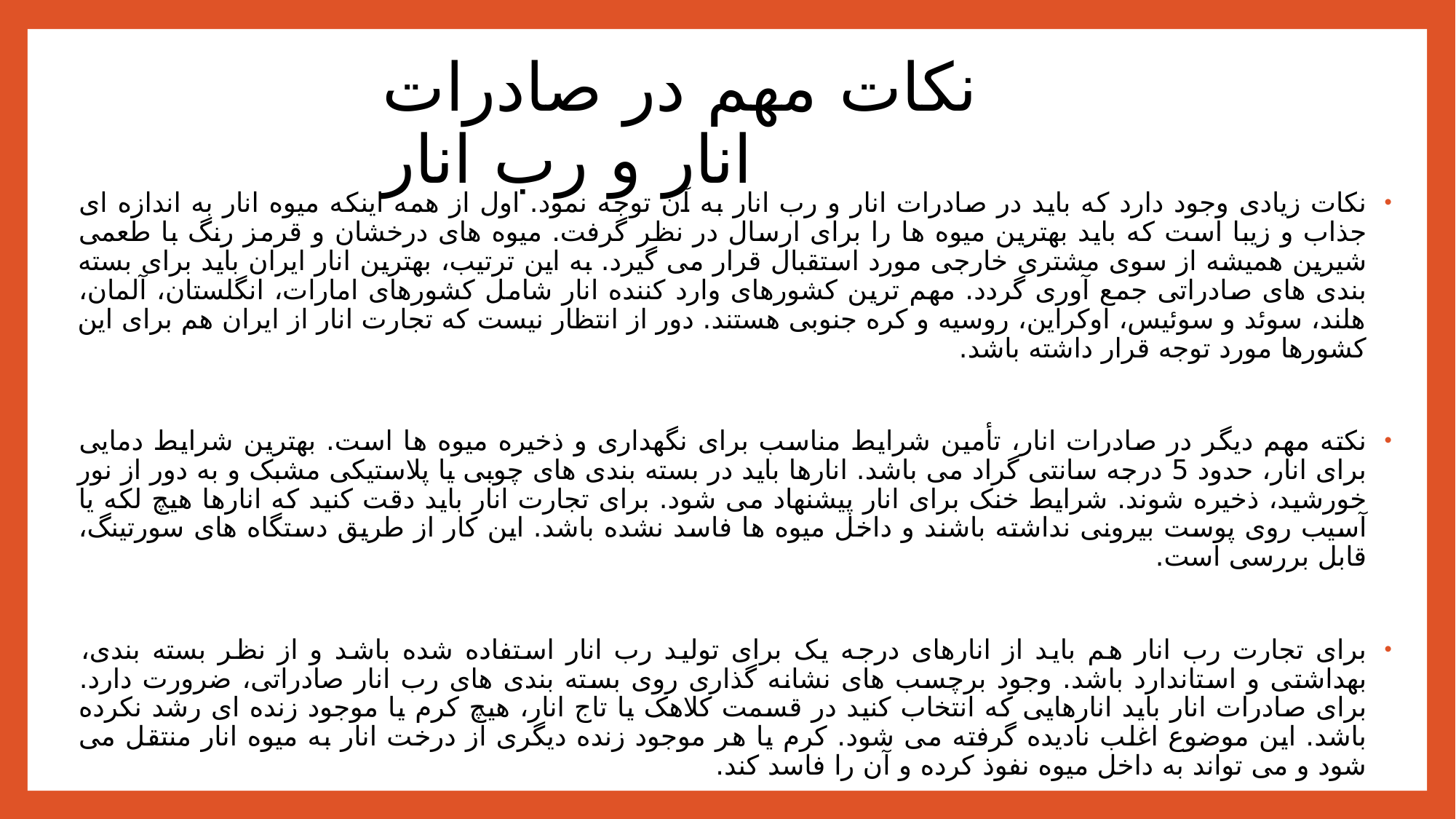

# نکات مهم در صادرات انار و رب انار
نکات زیادی وجود دارد که باید در صادرات انار و رب انار به آن توجه نمود. اول از همه اینکه میوه انار به اندازه ای جذاب و زیبا است که باید بهترین میوه ها را برای ارسال در نظر گرفت. میوه های درخشان و قرمز رنگ با طعمی شیرین همیشه از سوی مشتری خارجی مورد استقبال قرار می گیرد. به این ترتیب، بهترین انار ایران باید برای بسته بندی های صادراتی جمع آوری گردد. مهم ترین کشورهای وارد کننده انار شامل کشورهای امارات، انگلستان، آلمان، هلند، سوئد و سوئیس، اوکراین، روسیه و کره جنوبی هستند. دور از انتظار نیست که تجارت انار از ایران هم برای این کشورها مورد توجه قرار داشته باشد.

نکته مهم دیگر در صادرات انار، تأمین شرایط مناسب برای نگهداری و ذخیره میوه ها است. بهترین شرایط دمایی برای انار، حدود 5 درجه سانتی گراد می باشد. انارها باید در بسته بندی های چوبی یا پلاستیکی مشبک و به دور از نور خورشید، ذخیره شوند. شرایط خنک برای انار پیشنهاد می شود. برای تجارت انار باید دقت کنید که انارها هیچ لکه یا آسیب روی پوست بیرونی نداشته باشند و داخل میوه ها فاسد نشده باشد. این کار از طریق دستگاه های سورتینگ، قابل بررسی است.

برای تجارت رب انار هم باید از انارهای درجه یک برای تولید رب انار استفاده شده باشد و از نظر بسته بندی، بهداشتی و استاندارد باشد. وجود برچسب های نشانه گذاری روی بسته بندی های رب انار صادراتی، ضرورت دارد. برای صادرات انار باید انارهایی که انتخاب کنید در قسمت کلاهک یا تاج انار، هیچ کرم یا موجود زنده ای رشد نکرده باشد. این موضوع اغلب نادیده گرفته می شود. کرم یا هر موجود زنده دیگری از درخت انار به میوه انار منتقل می شود و می تواند به داخل میوه نفوذ کرده و آن را فاسد کند.